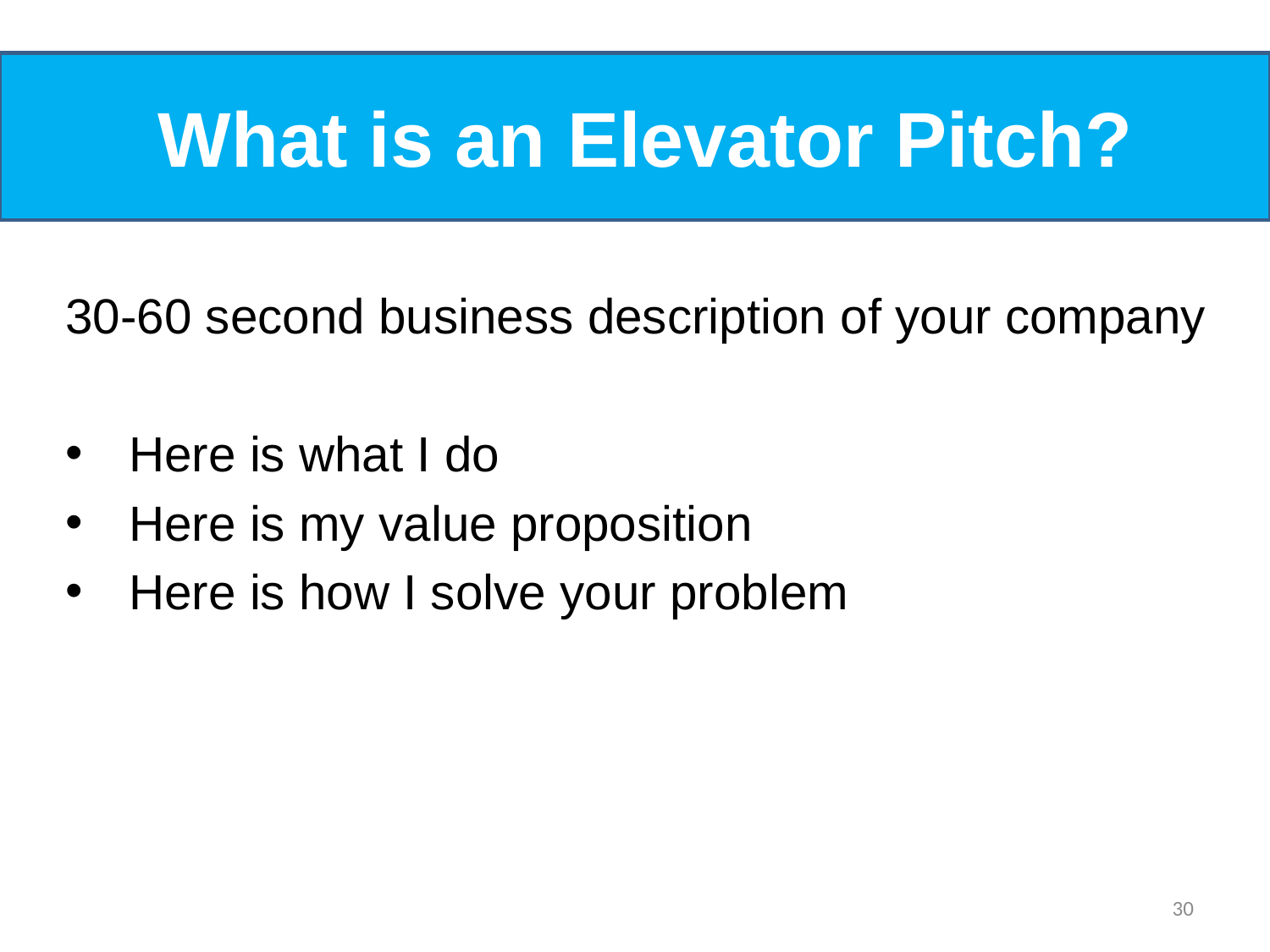

What is an Elevator Pitch?
30-60 second business description of your company

Here is what I do
Here is my value proposition
Here is how I solve your problem
30